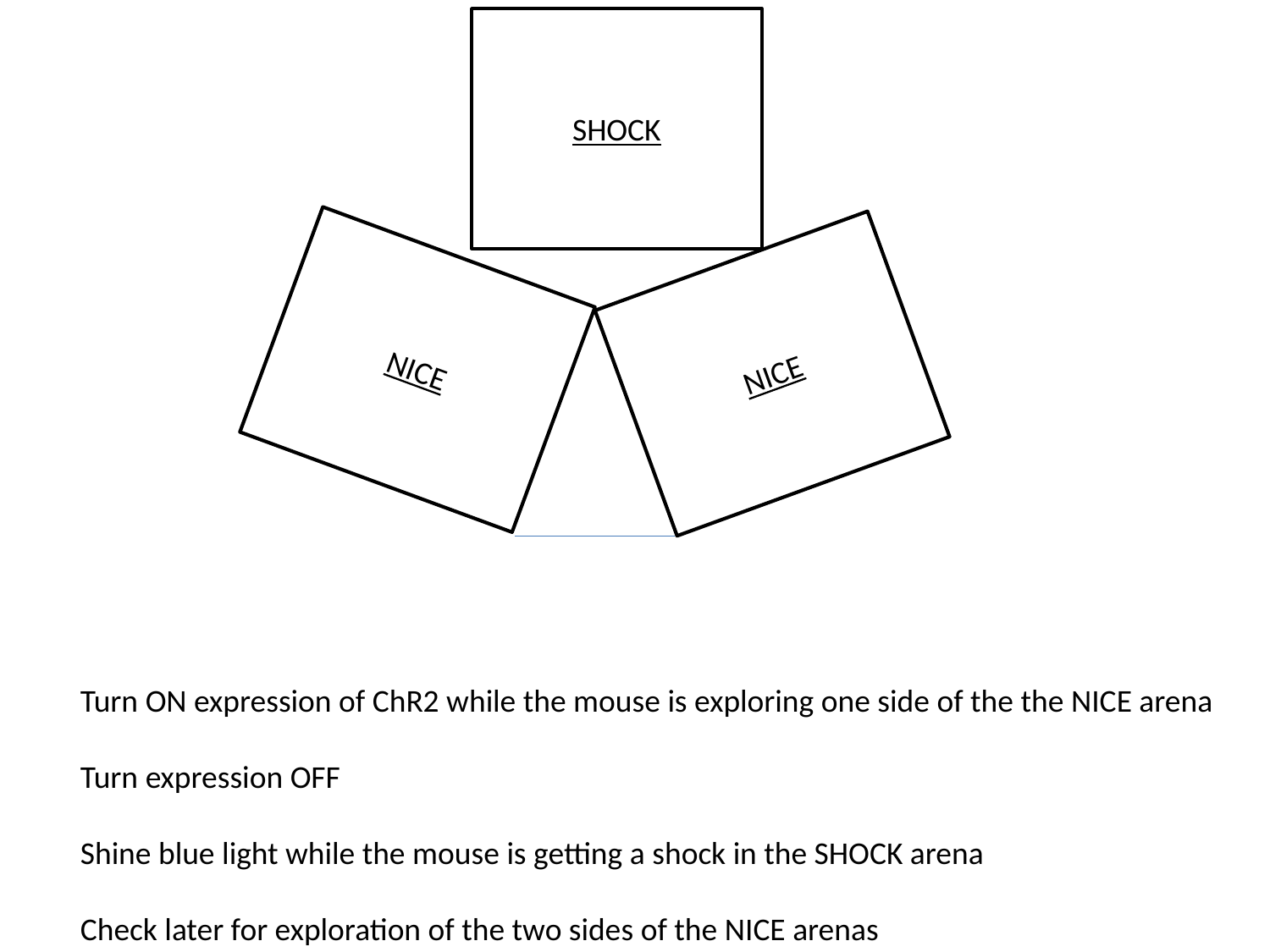

SHOCK
NICE
NICE
Turn ON expression of ChR2 while the mouse is exploring one side of the the NICE arena

Turn expression OFF

Shine blue light while the mouse is getting a shock in the SHOCK arena

Check later for exploration of the two sides of the NICE arenas